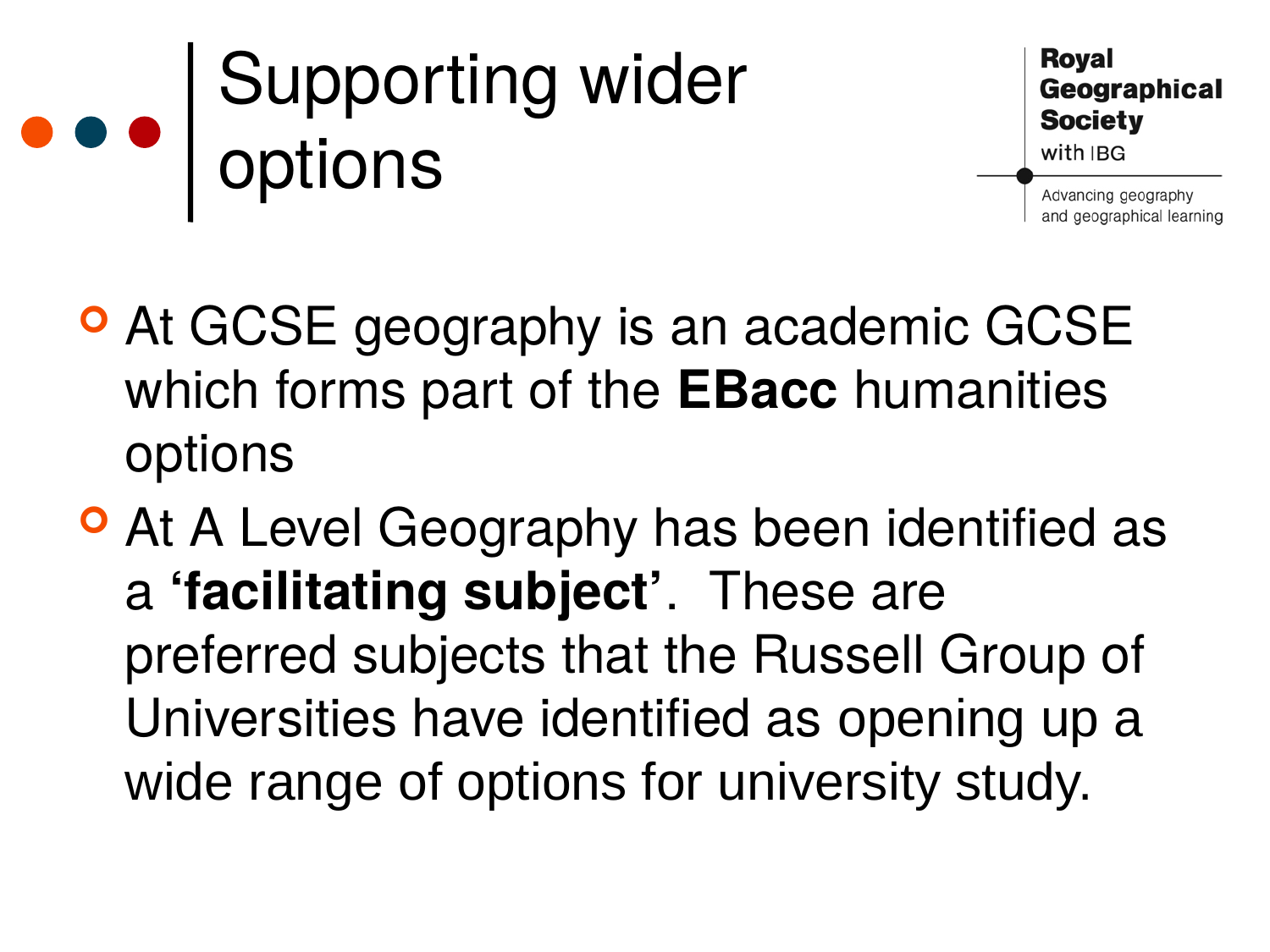

# Supporting wider options
At GCSE geography is an academic GCSE which forms part of the EBacc humanities options
At A Level Geography has been identified as a ‘facilitating subject’.  These are preferred subjects that the Russell Group of Universities have identified as opening up a wide range of options for university study.